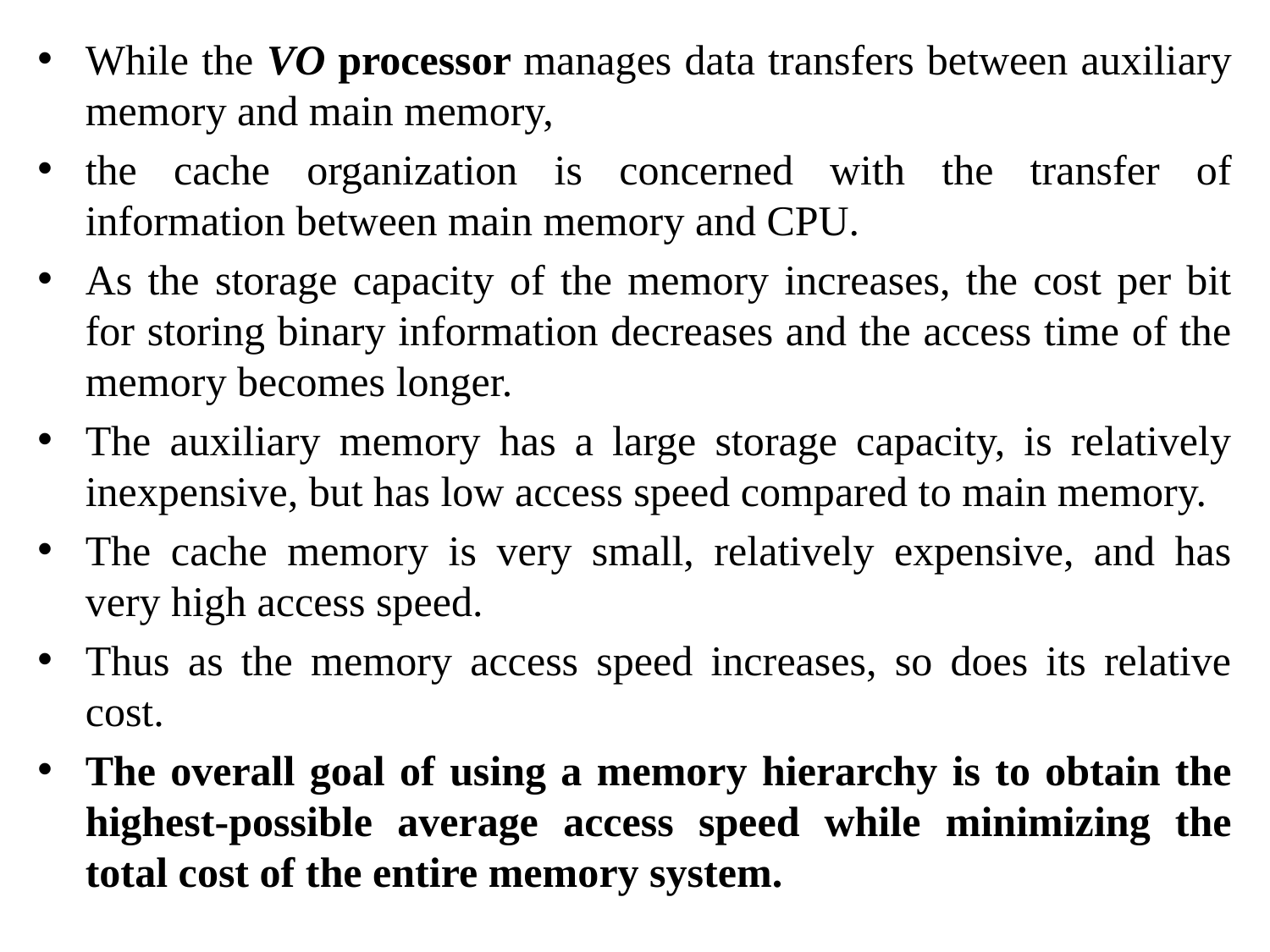

While the VO processor manages data transfers between auxiliary memory and main memory,
the cache organization is concerned with the transfer of information between main memory and CPU.
As the storage capacity of the memory increases, the cost per bit for storing binary information decreases and the access time of the memory becomes longer.
The auxiliary memory has a large storage capacity, is relatively inexpensive, but has low access speed compared to main memory.
The cache memory is very small, relatively expensive, and has very high access speed.
Thus as the memory access speed increases, so does its relative cost.
The overall goal of using a memory hierarchy is to obtain the highest-possible average access speed while minimizing the total cost of the entire memory system.